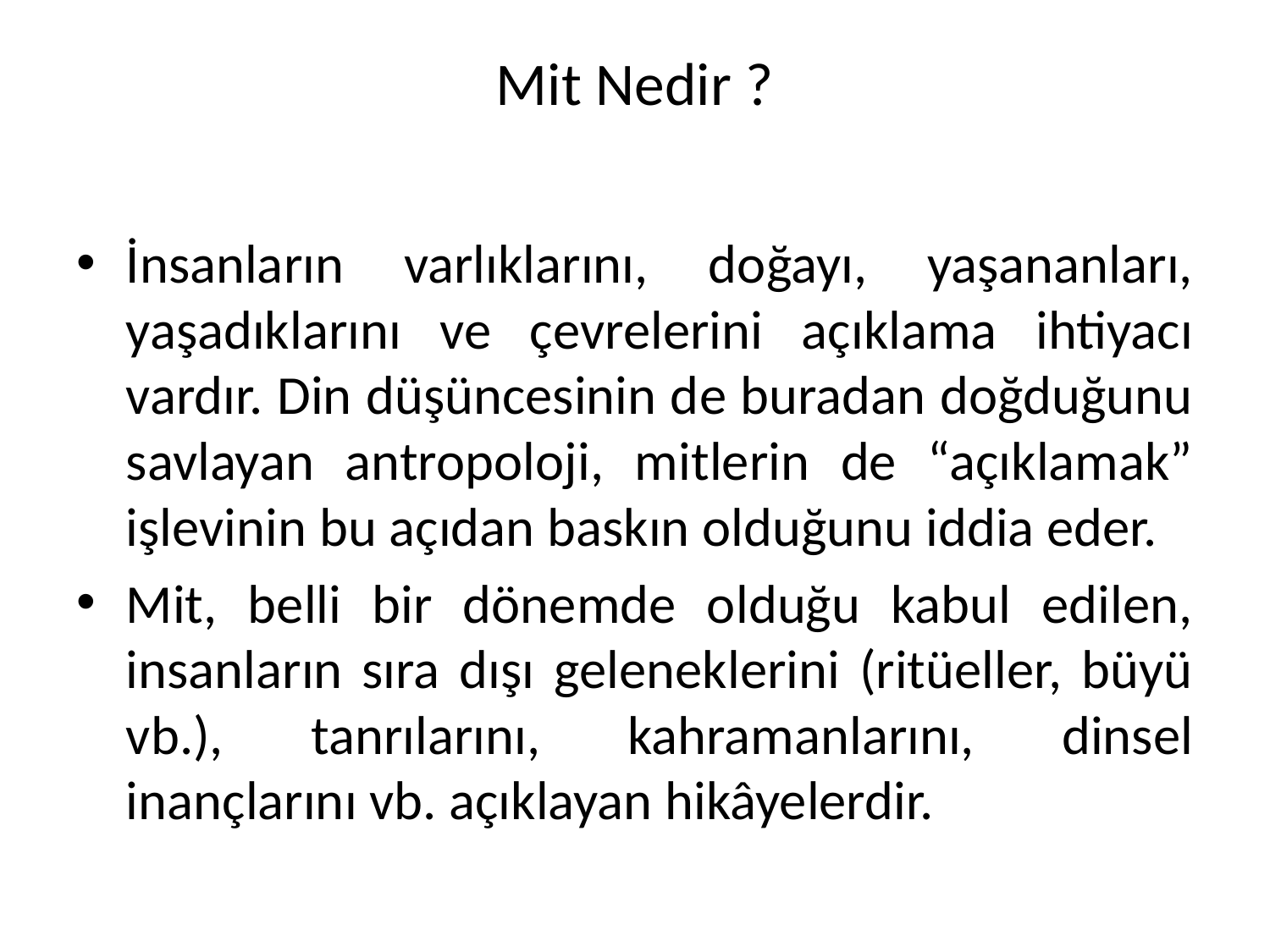

# Mit Nedir ?
İnsanların varlıklarını, doğayı, yaşananları, yaşadıklarını ve çevrelerini açıklama ihtiyacı vardır. Din düşüncesinin de buradan doğduğunu savlayan antropoloji, mitlerin de “açıklamak” işlevinin bu açıdan baskın olduğunu iddia eder.
Mit, belli bir dönemde olduğu kabul edilen, insanların sıra dışı geleneklerini (ritüeller, büyü vb.), tanrılarını, kahramanlarını, dinsel inançlarını vb. açıklayan hikâyelerdir.